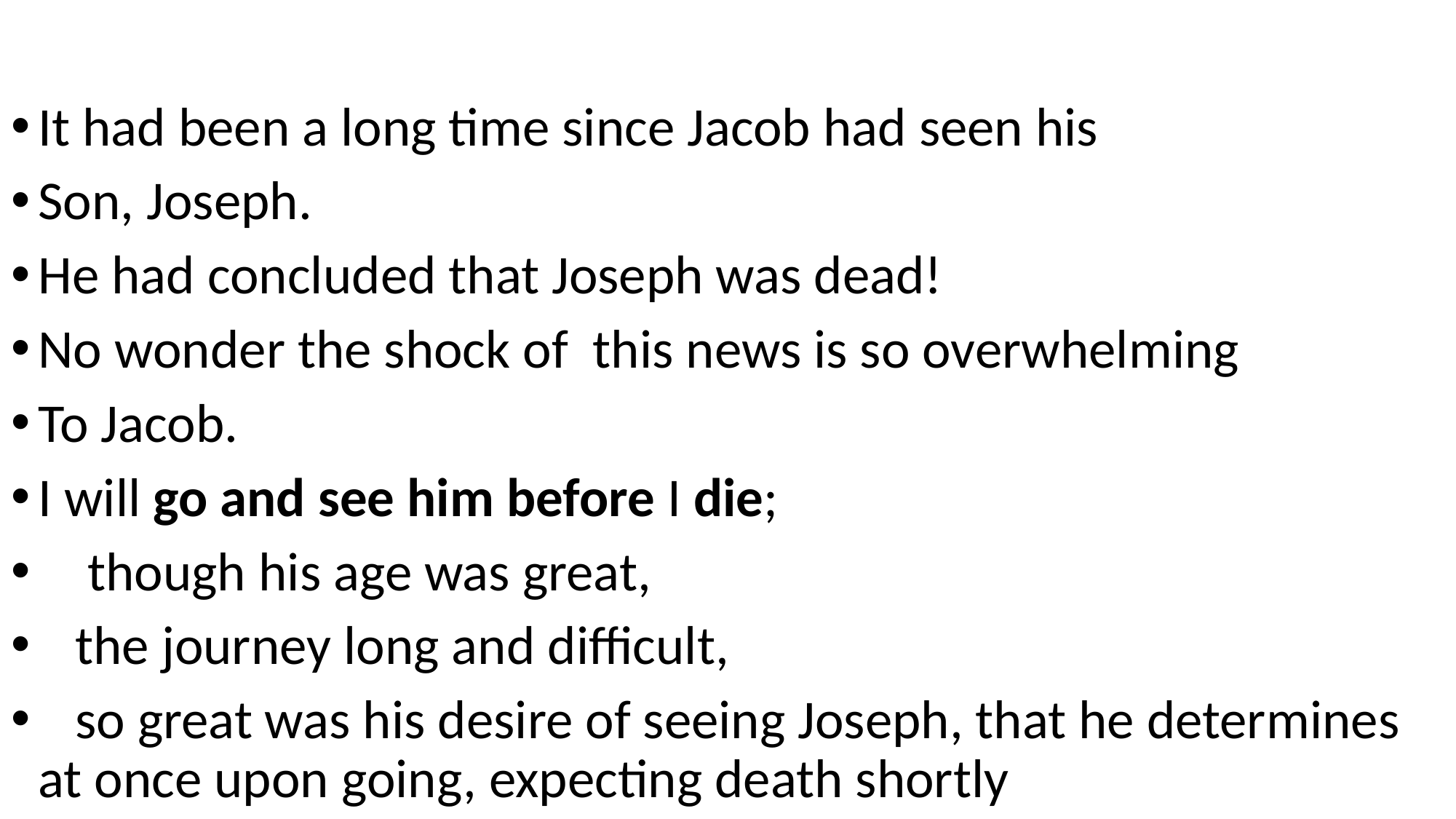

It had been a long time since Jacob had seen his
Son, Joseph.
He had concluded that Joseph was dead!
No wonder the shock of  this news is so overwhelming
To Jacob.
I will go and see him before I die;
    though his age was great,
   the journey long and difficult,
   so great was his desire of seeing Joseph, that he determines at once upon going, expecting death shortly